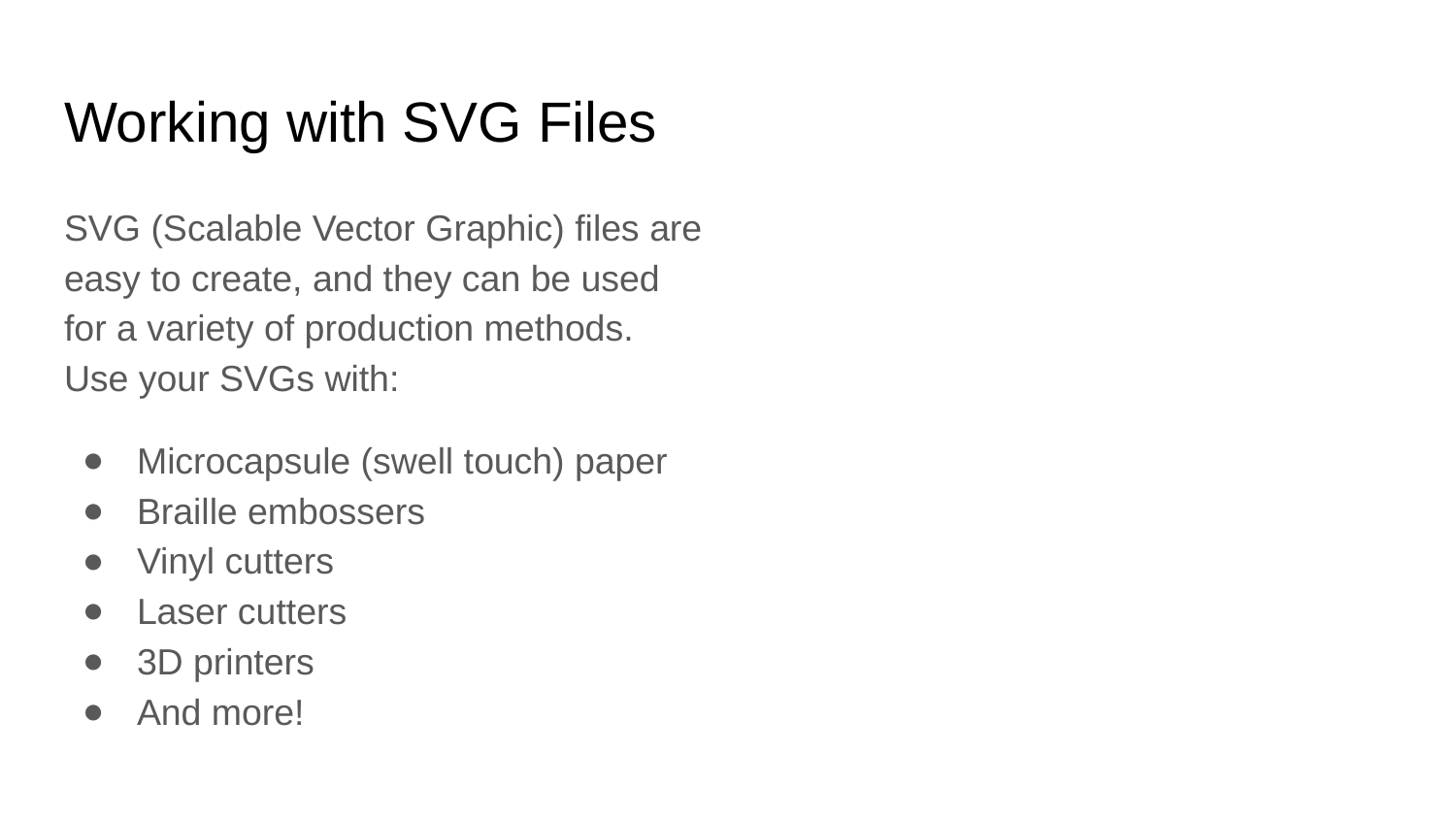

# Working with SVG Files
SVG (Scalable Vector Graphic) files are easy to create, and they can be used for a variety of production methods. Use your SVGs with:
Microcapsule (swell touch) paper
Braille embossers
Vinyl cutters
Laser cutters
3D printers
And more!